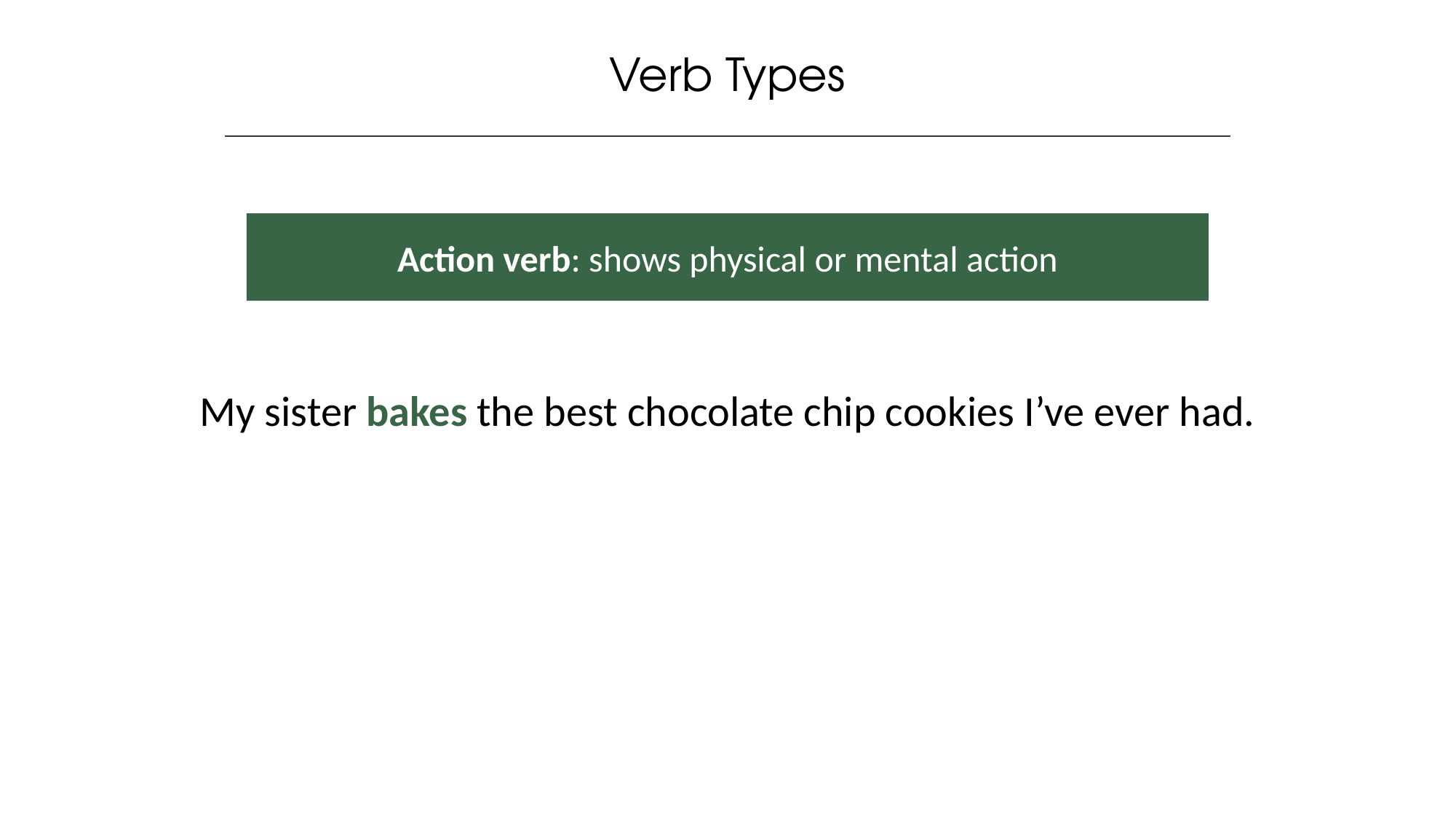

Verb Types
Action verb: shows physical or mental action
My sister bakes the best chocolate chip cookies I’ve ever had.